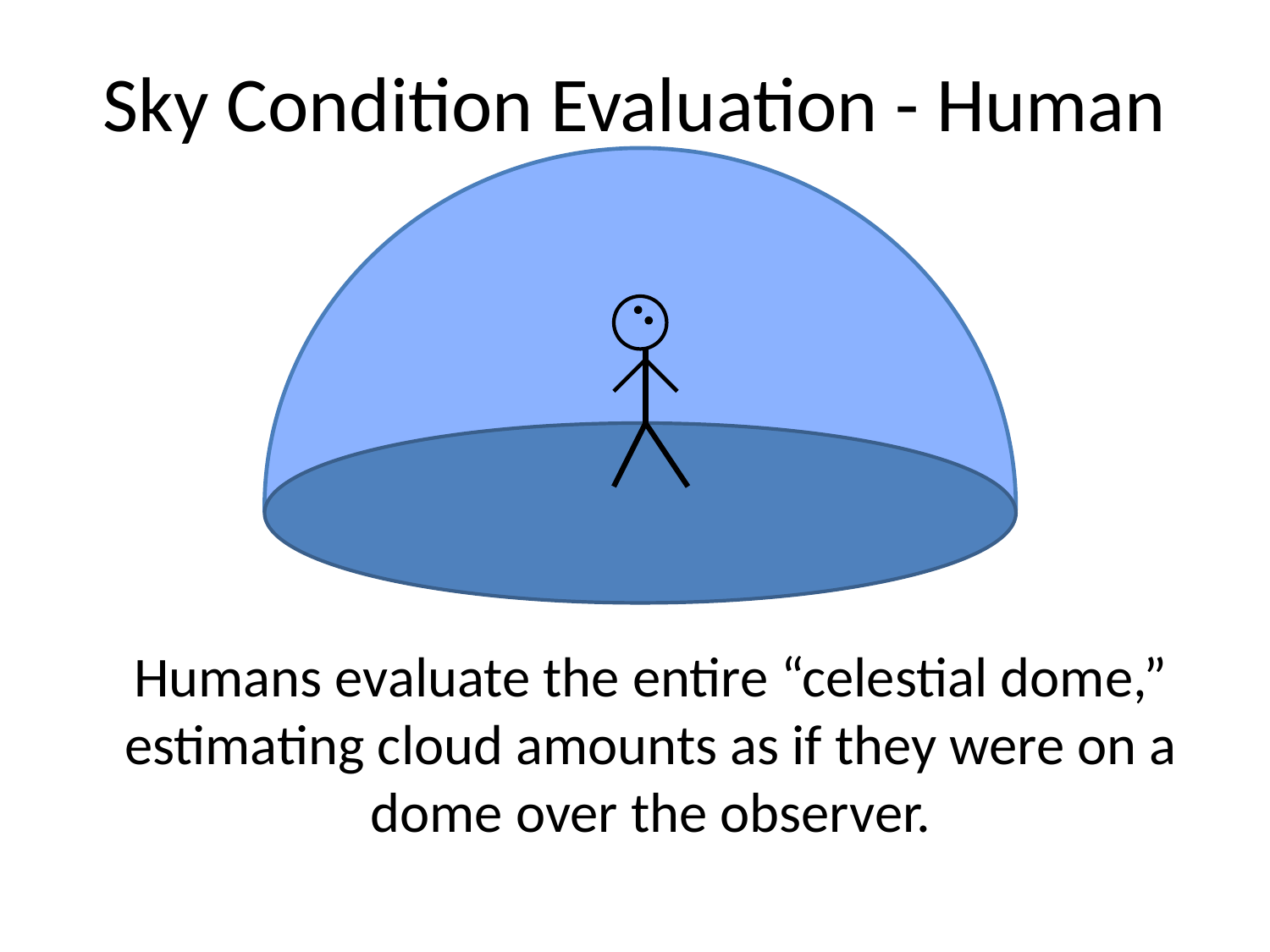

Sky Condition Evaluation - Human

Humans evaluate the entire “celestial dome,” estimating cloud amounts as if they were on a dome over the observer.